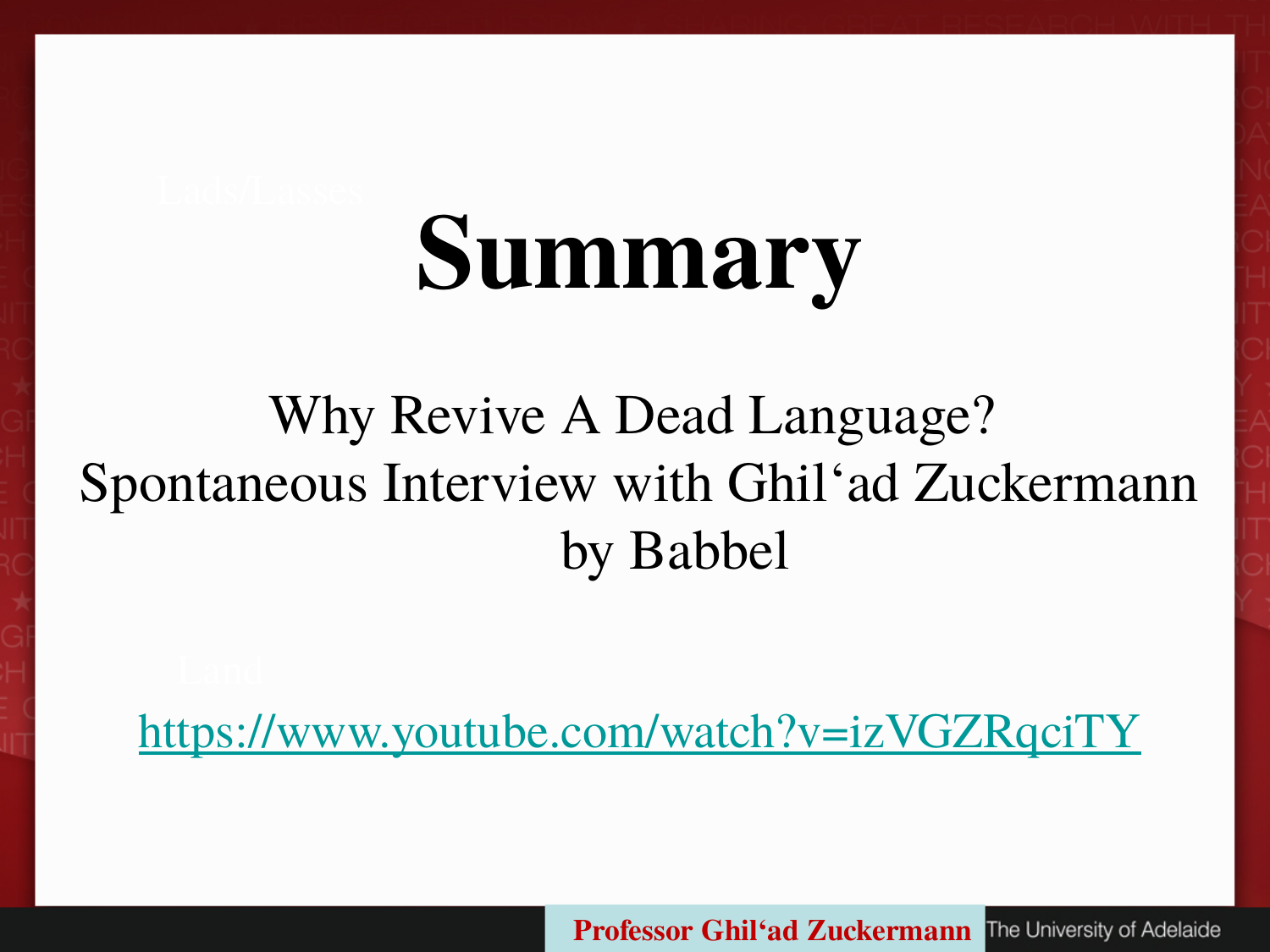

Lads/Lasses
Summary

Why Revive A Dead Language?
Spontaneous Interview with Ghil‘ad Zuckermann by Babbel

https://www.youtube.com/watch?v=izVGZRqciTY

Land
Professor Ghil‘ad Zuckermann